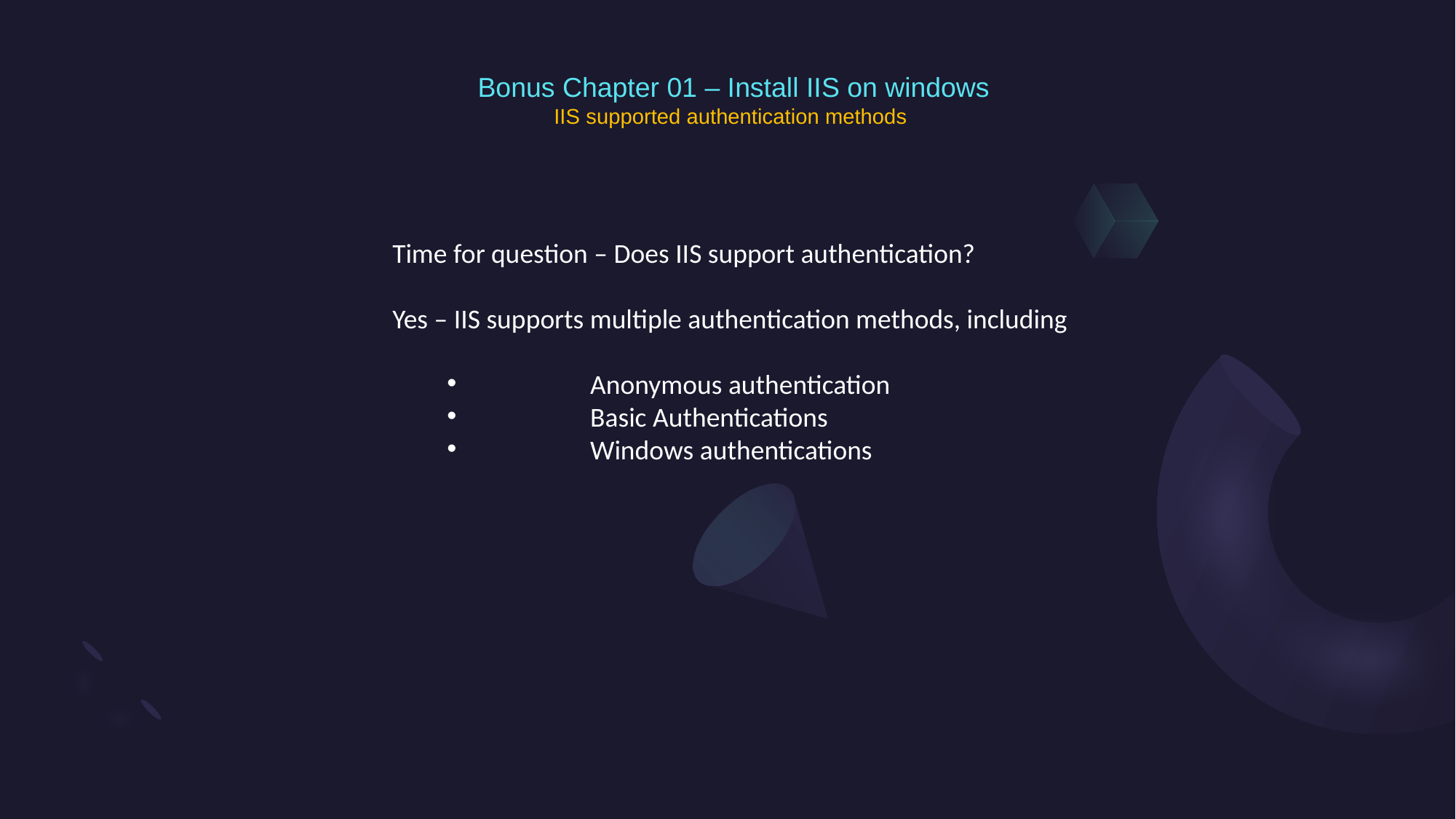

Bonus Chapter 01 – Install IIS on windows
IIS supported authentication methods
Time for question – Does IIS support authentication?

Yes – IIS supports multiple authentication methods, including

	Anonymous authentication
	Basic Authentications
	Windows authentications